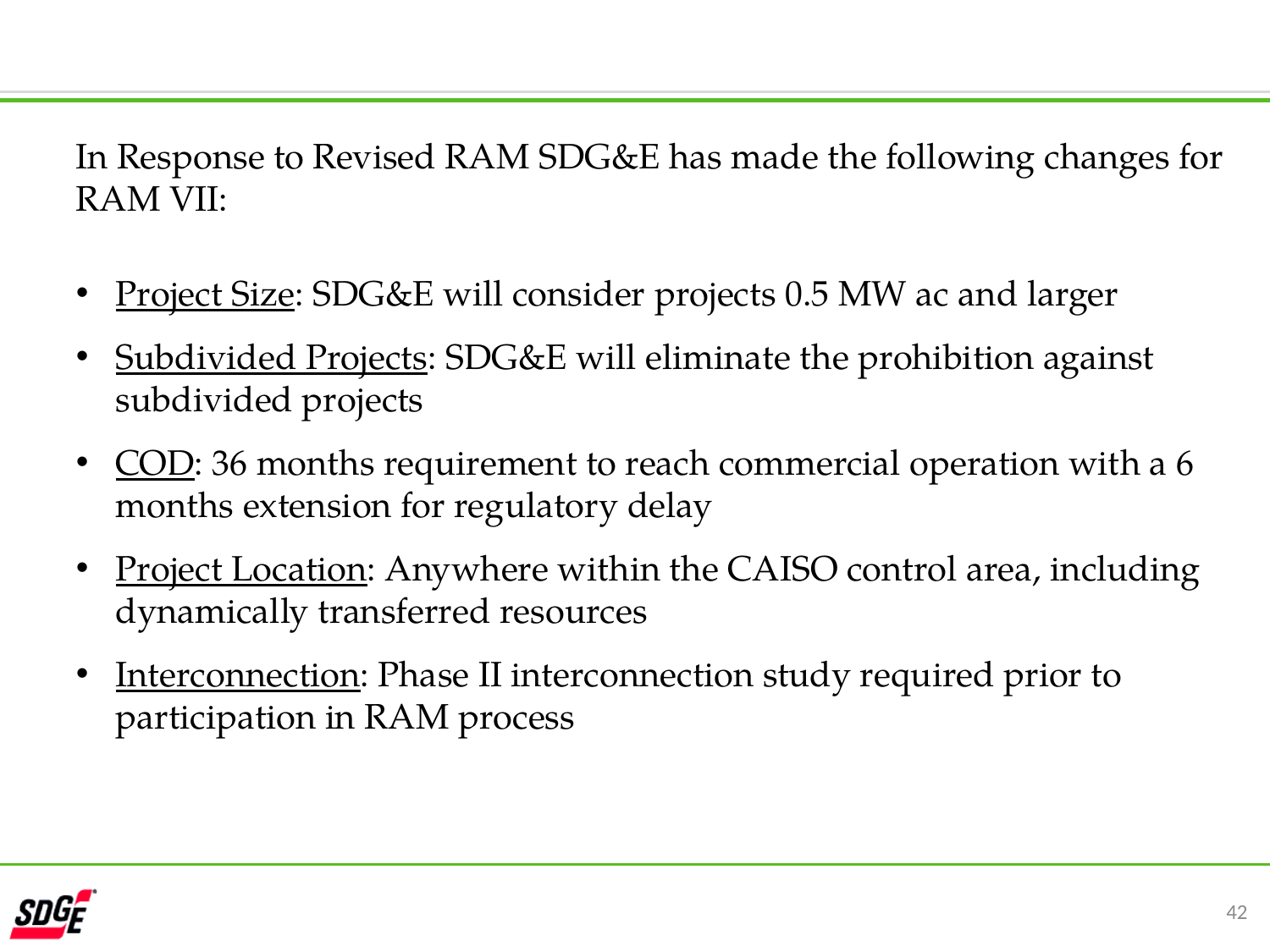

In Response to Revised RAM SDG&E has made the following changes for RAM VII:

Project Size: SDG&E will consider projects 0.5 MW ac and larger
Subdivided Projects: SDG&E will eliminate the prohibition against subdivided projects
COD: 36 months requirement to reach commercial operation with a 6 months extension for regulatory delay
Project Location: Anywhere within the CAISO control area, including dynamically transferred resources
Interconnection: Phase II interconnection study required prior to participation in RAM process

42